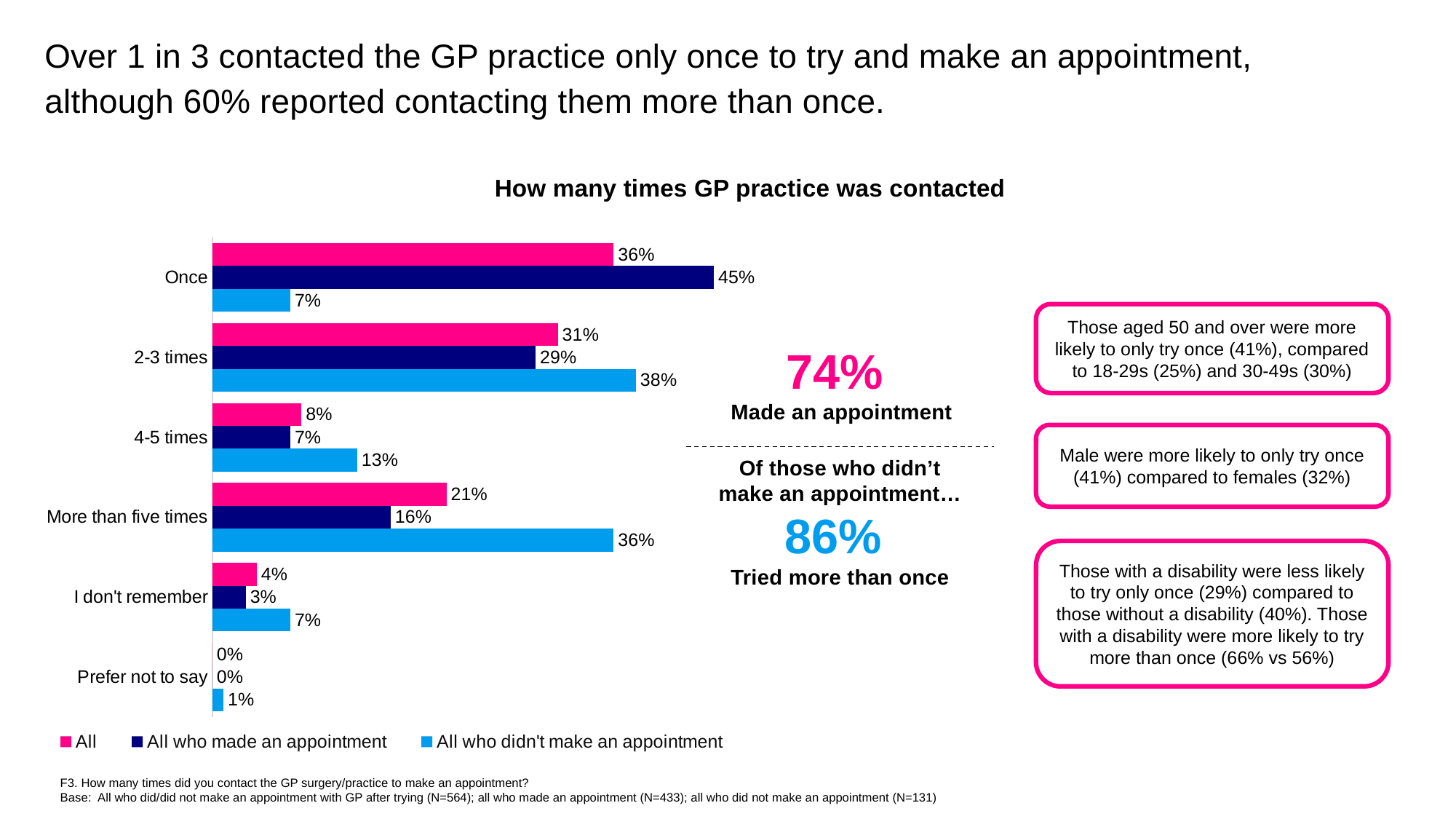

Over 1 in 3 contacted the GP practice only once to try and make an appointment, although 60% reported contacting them more than once.
How many times GP practice was contacted

### Chart

| Category | All who didn't make an appointment | All who made an appointment | All |
|---|---|---|---|
| Prefer not to say | 0.01 | 0.0 | 0.0 |
| I don't remember | 0.07 | 0.03 | 0.04 |
| More than five times | 0.36 | 0.16 | 0.21 |
| 4-5 times | 0.13 | 0.07 | 0.08 |
| 2-3 times | 0.38 | 0.29 | 0.31 |
| Once | 0.07 | 0.45 | 0.36 |
Those aged 50 and over were more likely to only try once (41%), compared to 18-29s (25%) and 30-49s (30%)
74%
Made an appointment
Male were more likely to only try once (41%) compared to females (32%)
Of those who didn’t make an appointment…
86%
Tried more than once
Those with a disability were less likely to try only once (29%) compared to those without a disability (40%). Those with a disability were more likely to try more than once (66% vs 56%)
F3. How many times did you contact the GP surgery/practice to make an appointment?
Base:  All who did/did not make an appointment with GP after trying (N=564); all who made an appointment (N=433); all who did not make an appointment (N=131)